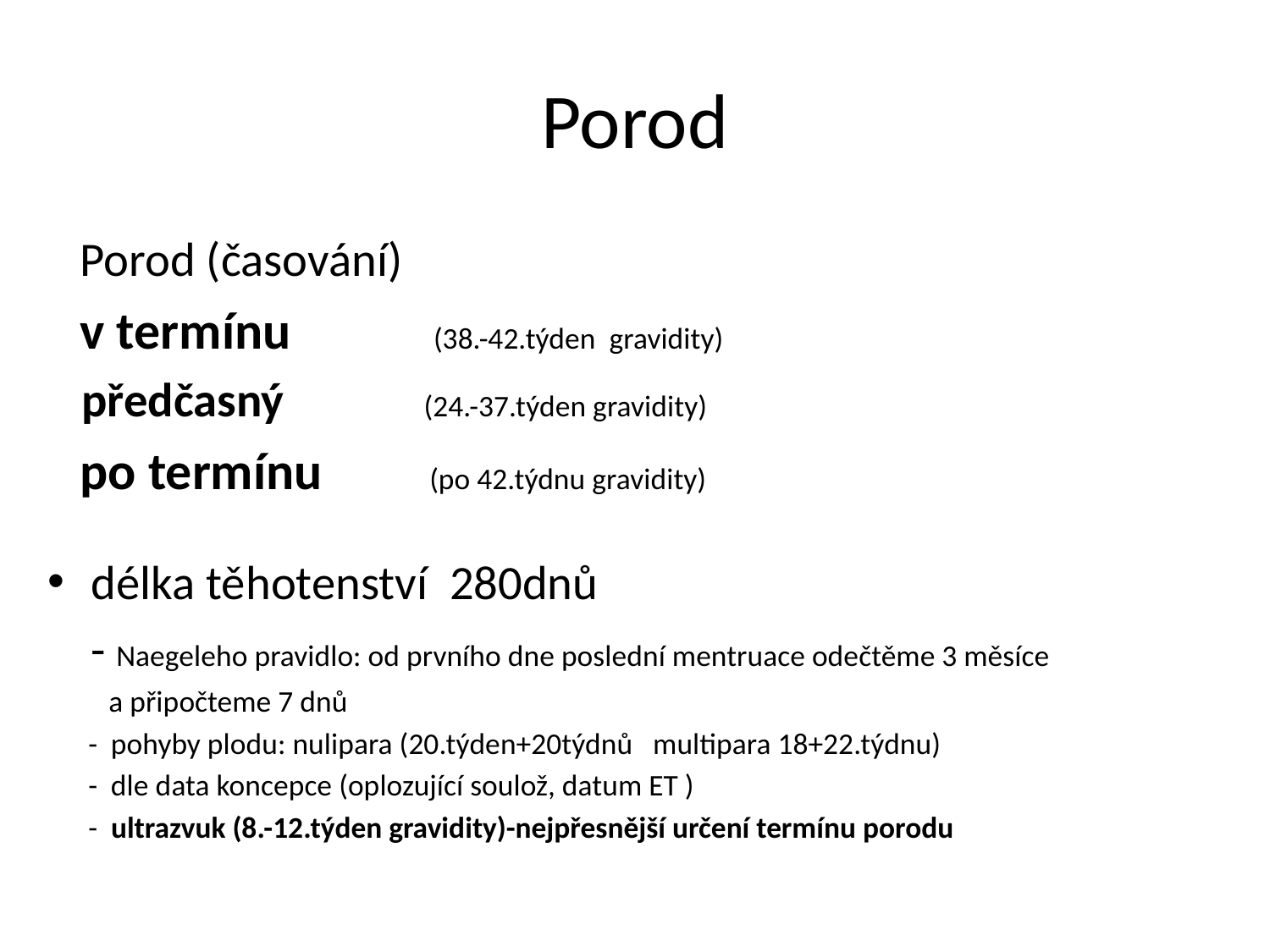

# Porod
   Porod (časování)
   v termínu            (38.-42.týden  gravidity)
     předčasný                    (24.-37.týden gravidity)
   po termínu         (po 42.týdnu gravidity)

délka těhotenství  280dnů
    - Naegeleho pravidlo: od prvního dne poslední mentruace odečtěme 3 měsíce
         a připočteme 7 dnů
      -  pohyby plodu: nulipara (20.týden+20týdnů   multipara 18+22.týdnu)
      -  dle data koncepce (oplozující soulož, datum ET )
      -  ultrazvuk (8.-12.týden gravidity)-nejpřesnější určení termínu porodu